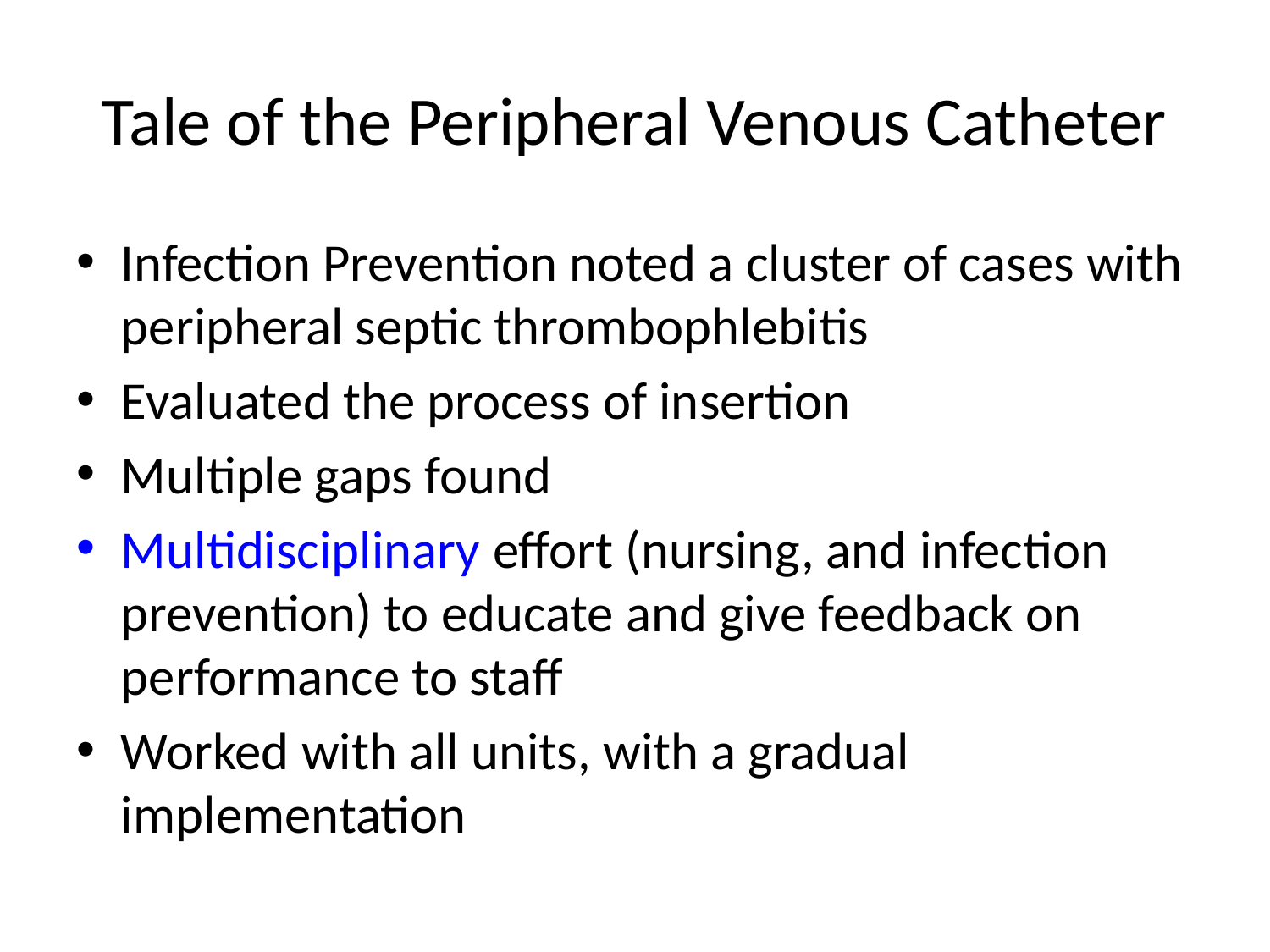

# Tale of the Peripheral Venous Catheter
Infection Prevention noted a cluster of cases with peripheral septic thrombophlebitis
Evaluated the process of insertion
Multiple gaps found
Multidisciplinary effort (nursing, and infection prevention) to educate and give feedback on performance to staff
Worked with all units, with a gradual implementation